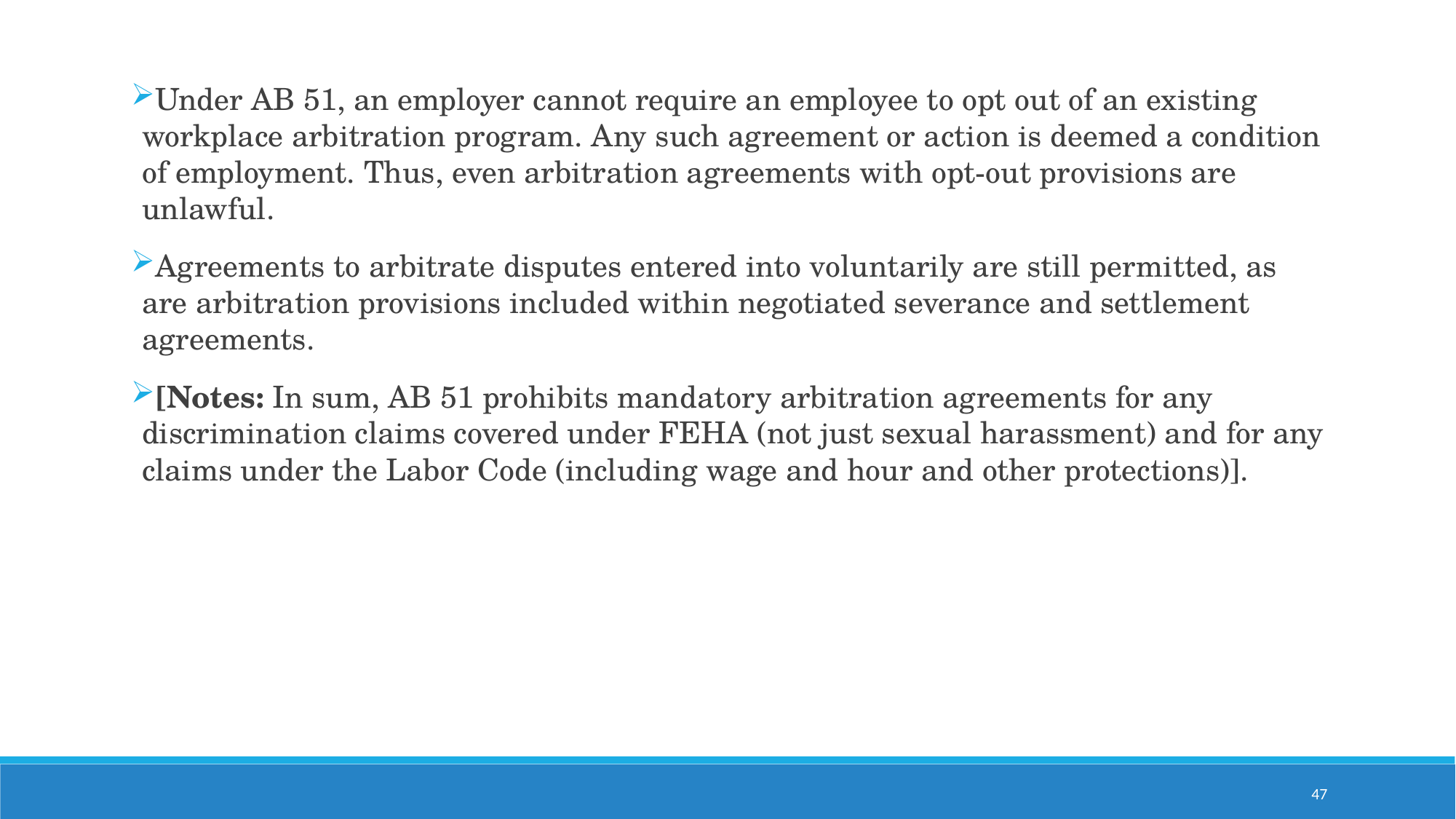

Under AB 51, an employer cannot require an employee to opt out of an existing workplace arbitration program. Any such agreement or action is deemed a condition of employment. Thus, even arbitration agreements with opt-out provisions are unlawful.
Agreements to arbitrate disputes entered into voluntarily are still permitted, as are arbitration provisions included within negotiated severance and settlement agreements.
[Notes: In sum, AB 51 prohibits mandatory arbitration agreements for any discrimination claims covered under FEHA (not just sexual harassment) and for any claims under the Labor Code (including wage and hour and other protections)].

47